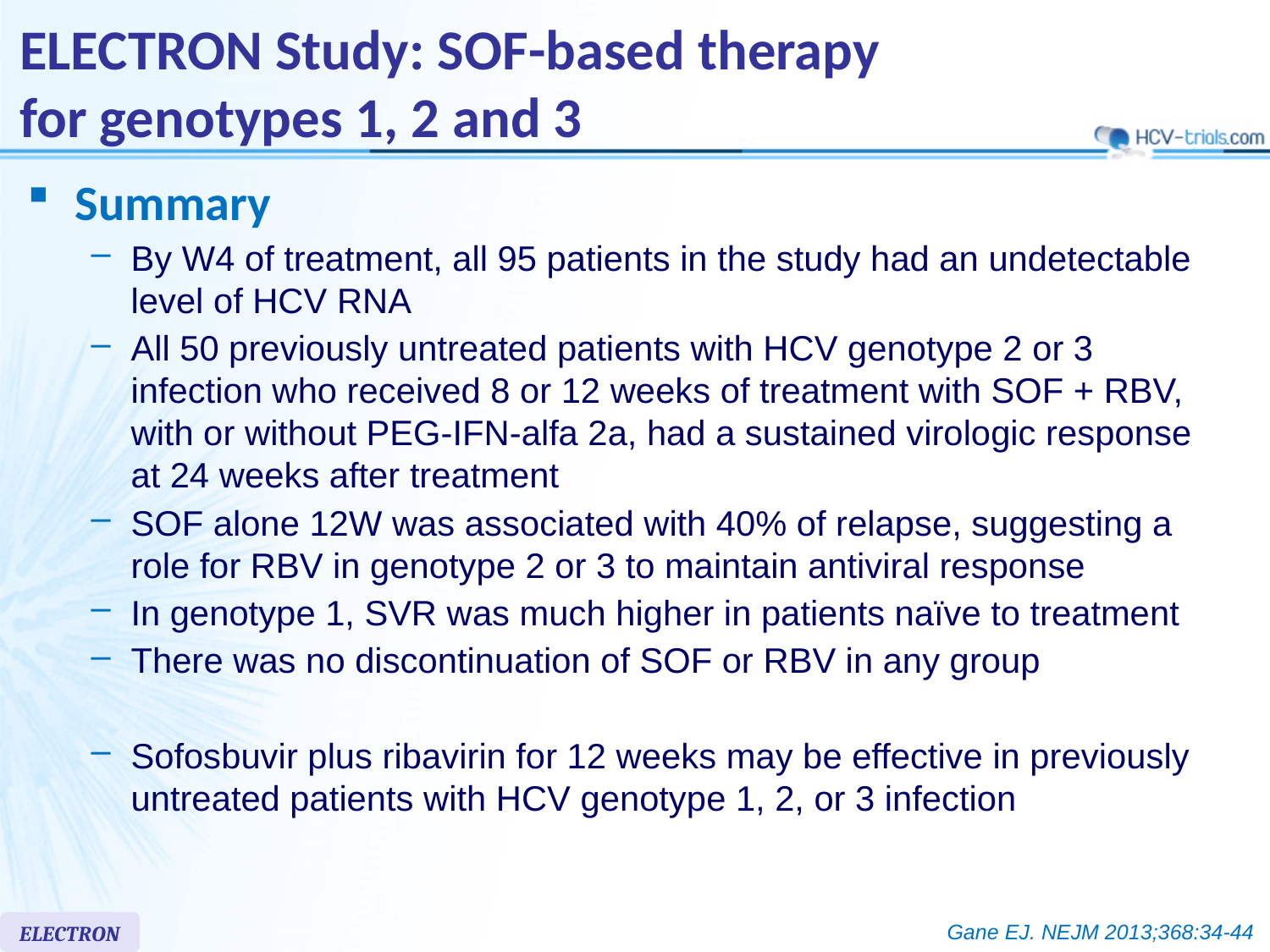

# ELECTRON Study: SOF-based therapy for genotypes 1, 2 and 3
Summary
By W4 of treatment, all 95 patients in the study had an undetectable level of HCV RNA
All 50 previously untreated patients with HCV genotype 2 or 3 infection who received 8 or 12 weeks of treatment with SOF + RBV, with or without PEG-IFN-alfa 2a, had a sustained virologic response at 24 weeks after treatment
SOF alone 12W was associated with 40% of relapse, suggesting a role for RBV in genotype 2 or 3 to maintain antiviral response
In genotype 1, SVR was much higher in patients naïve to treatment
There was no discontinuation of SOF or RBV in any group

Sofosbuvir plus ribavirin for 12 weeks may be effective in previously untreated patients with HCV genotype 1, 2, or 3 infection

ELECTRON
Gane EJ. NEJM 2013;368:34-44